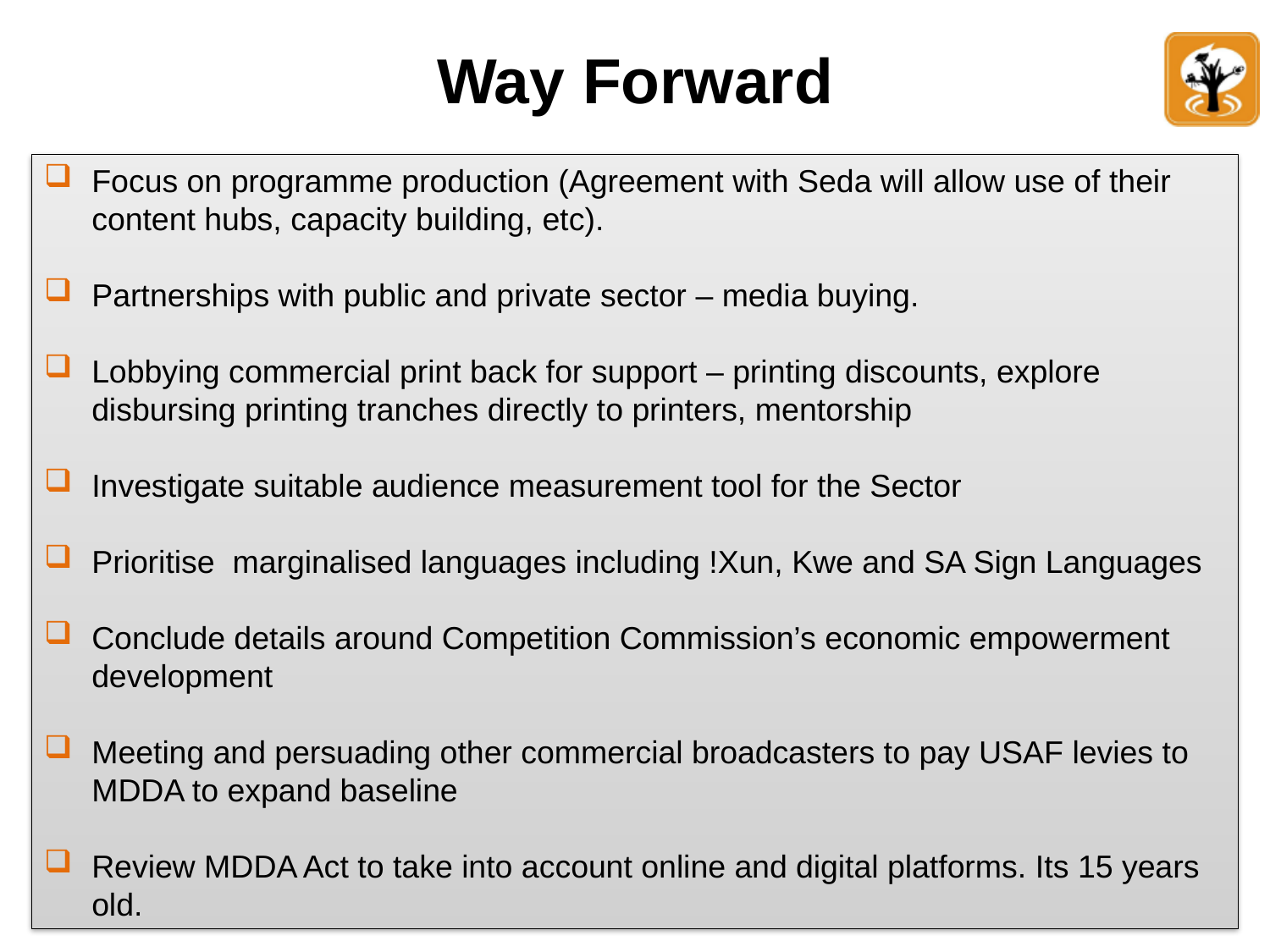

# Way Forward
Focus on programme production (Agreement with Seda will allow use of their content hubs, capacity building, etc).
Partnerships with public and private sector – media buying.

Lobbying commercial print back for support – printing discounts, explore disbursing printing tranches directly to printers, mentorship

Investigate suitable audience measurement tool for the Sector
Prioritise  marginalised languages including !Xun, Kwe and SA Sign Languages

Conclude details around Competition Commission’s economic empowerment development

Meeting and persuading other commercial broadcasters to pay USAF levies to MDDA to expand baseline

Review MDDA Act to take into account online and digital platforms. Its 15 years old.
21